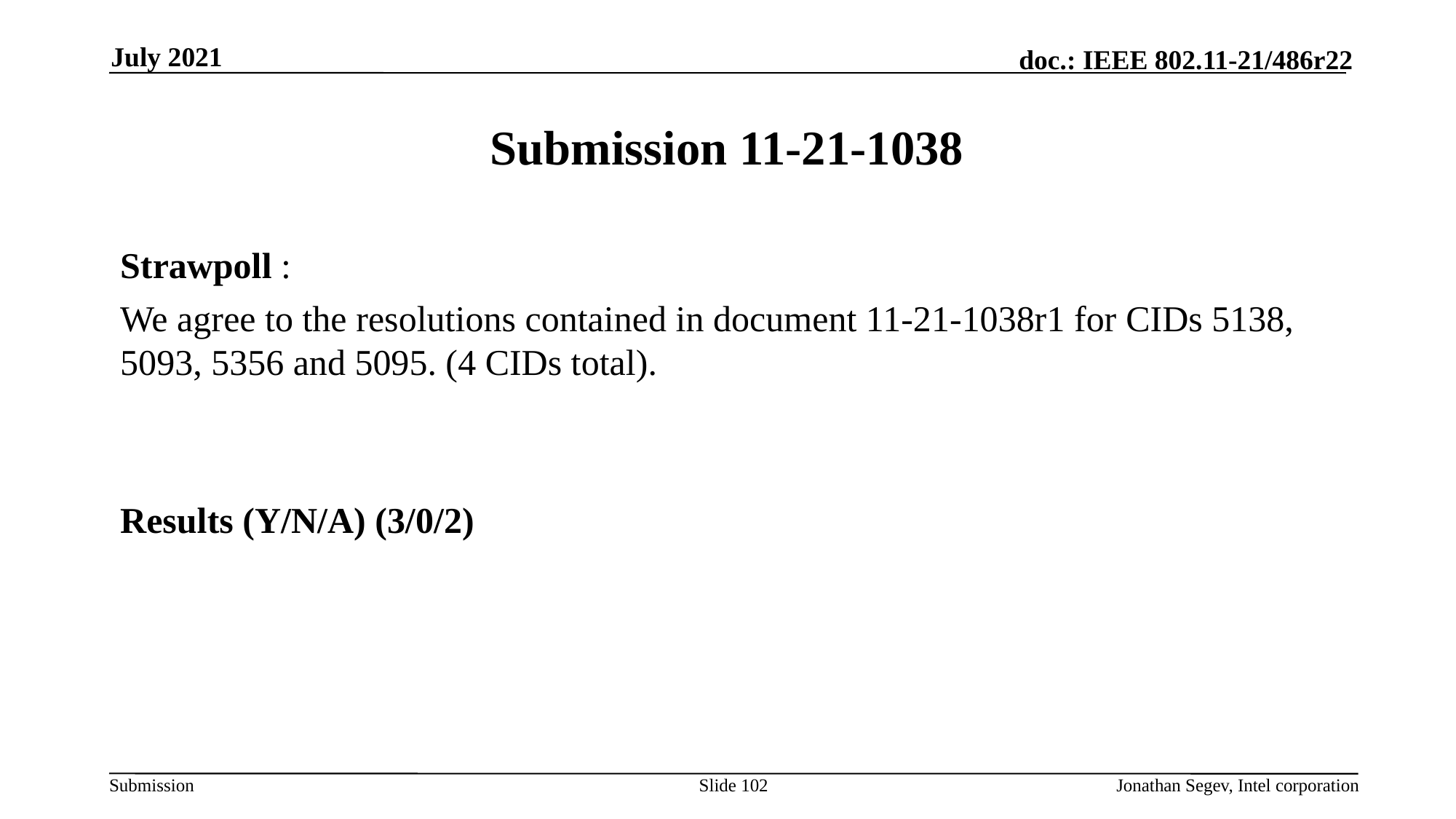

July 2021
# Submission 11-21-1038
Strawpoll :
We agree to the resolutions contained in document 11-21-1038r1 for CIDs 5138, 5093, 5356 and 5095. (4 CIDs total).

Results (Y/N/A) (3/0/2)
Slide 102
Jonathan Segev, Intel corporation